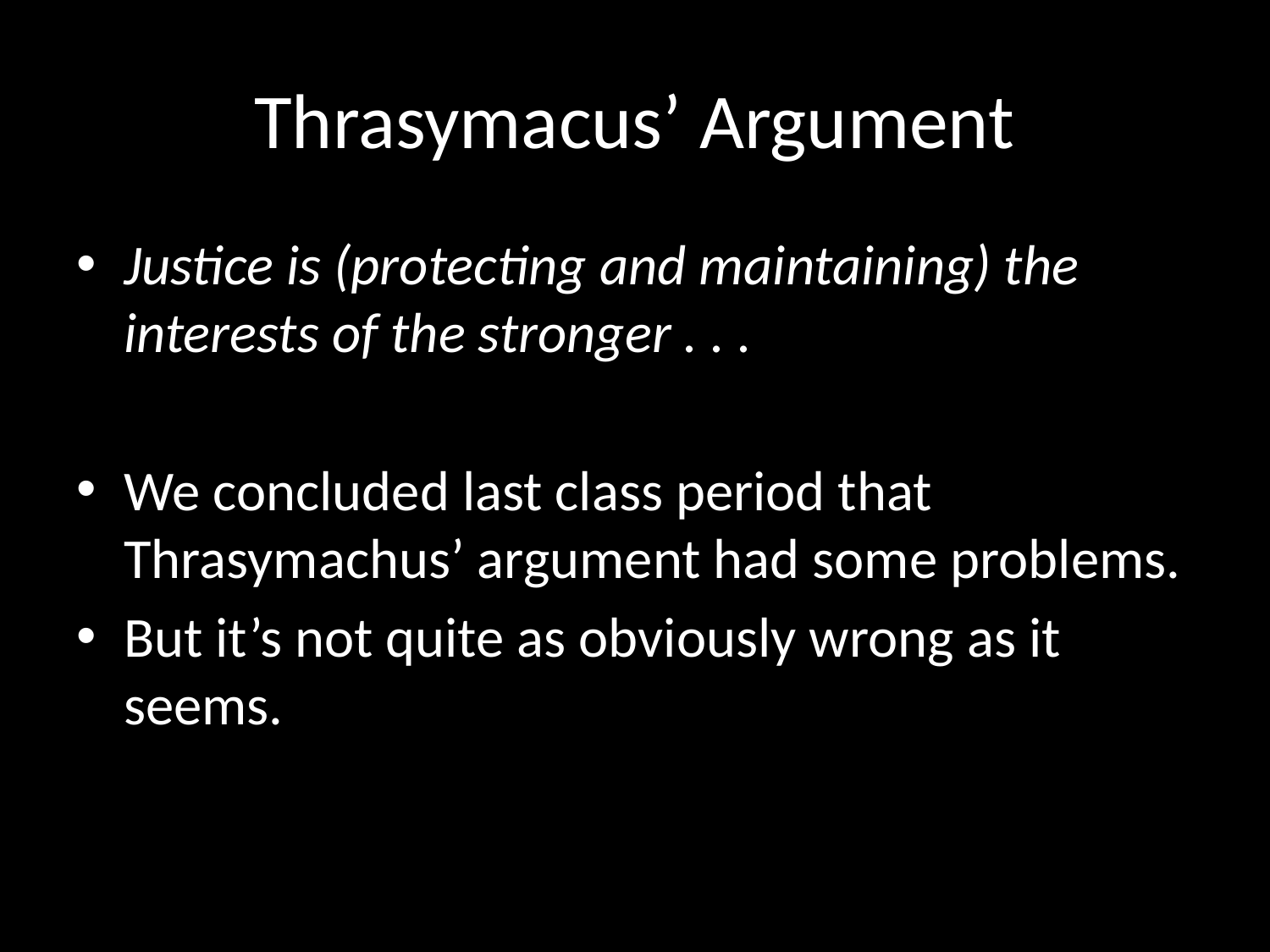

# Thrasymacus’ Argument
Justice is (protecting and maintaining) the interests of the stronger . . .

We concluded last class period that Thrasymachus’ argument had some problems.
But it’s not quite as obviously wrong as it seems.